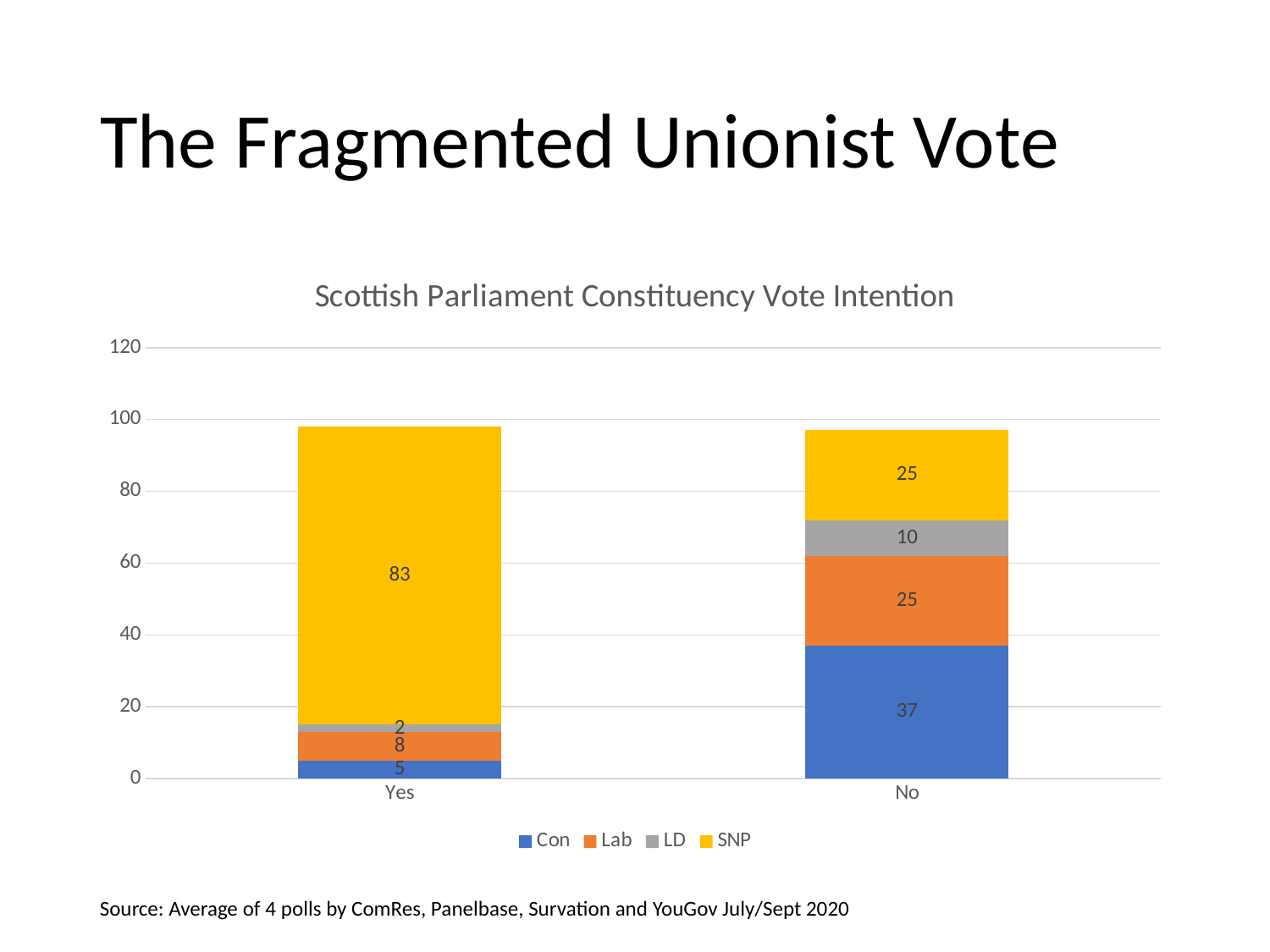

# The Fragmented Unionist Vote

### Chart: Scottish Parliament Constituency Vote Intention

| Category | Con | Lab | LD | SNP |
|---|---|---|---|---|
| Yes | 5.0 | 8.0 | 2.0 | 83.0 |
| No | 37.0 | 25.0 | 10.0 | 25.0 |
Source: Average of 4 polls by ComRes, Panelbase, Survation and YouGov July/Sept 2020